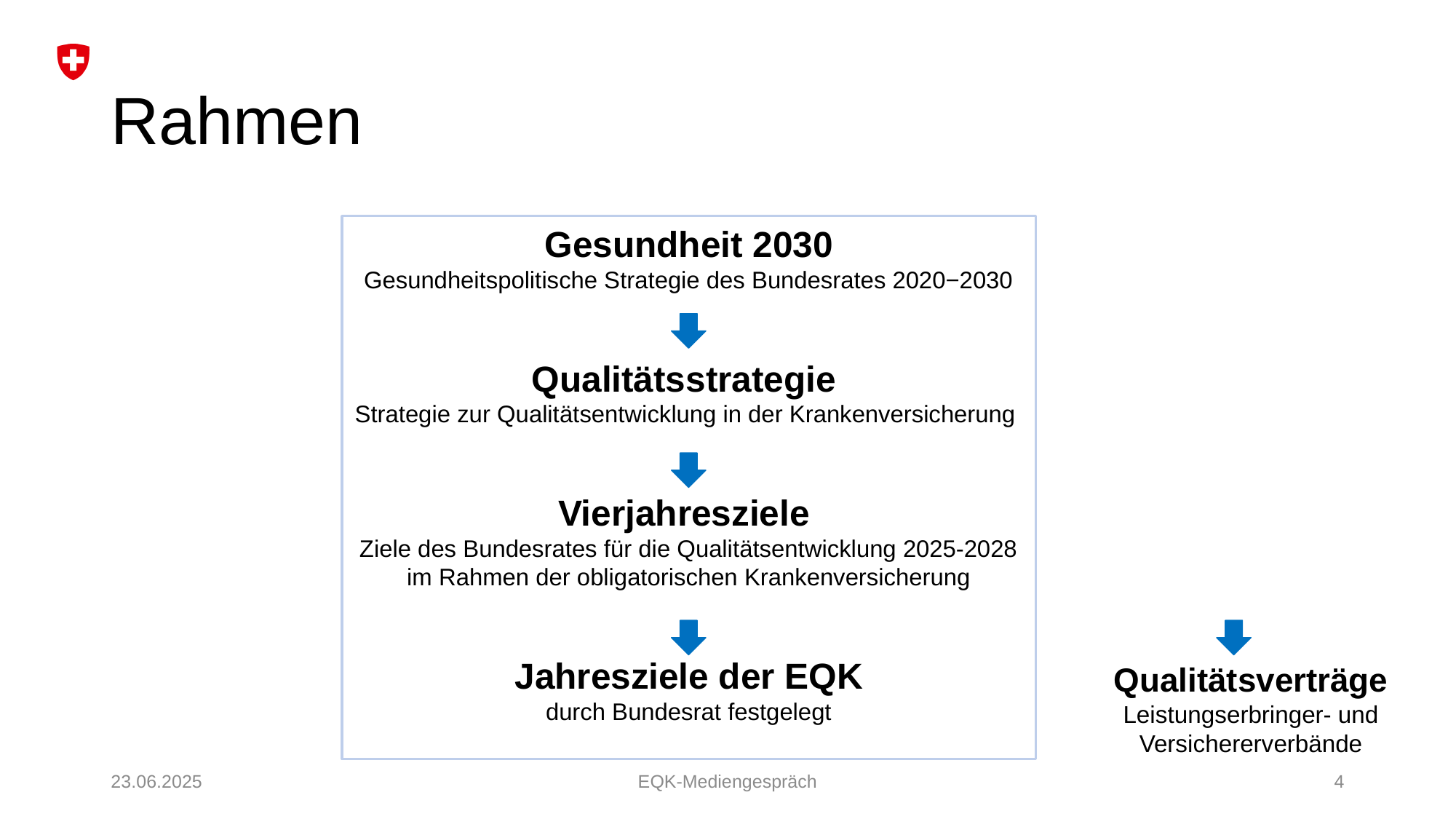

# Rahmen
Gesundheit 2030
Gesundheitspolitische Strategie des Bundesrates 2020−2030

Qualitätsstrategie
Strategie zur Qualitätsentwicklung in der Krankenversicherung

Vierjahresziele
Ziele des Bundesrates für die Qualitätsentwicklung 2025-2028
im Rahmen der obligatorischen Krankenversicherung

Jahresziele der EQK
durch Bundesrat festgelegt

Qualitätsverträge Leistungserbringer- und Versichererverbände
23.06.2025
EQK-Mediengespräch
4